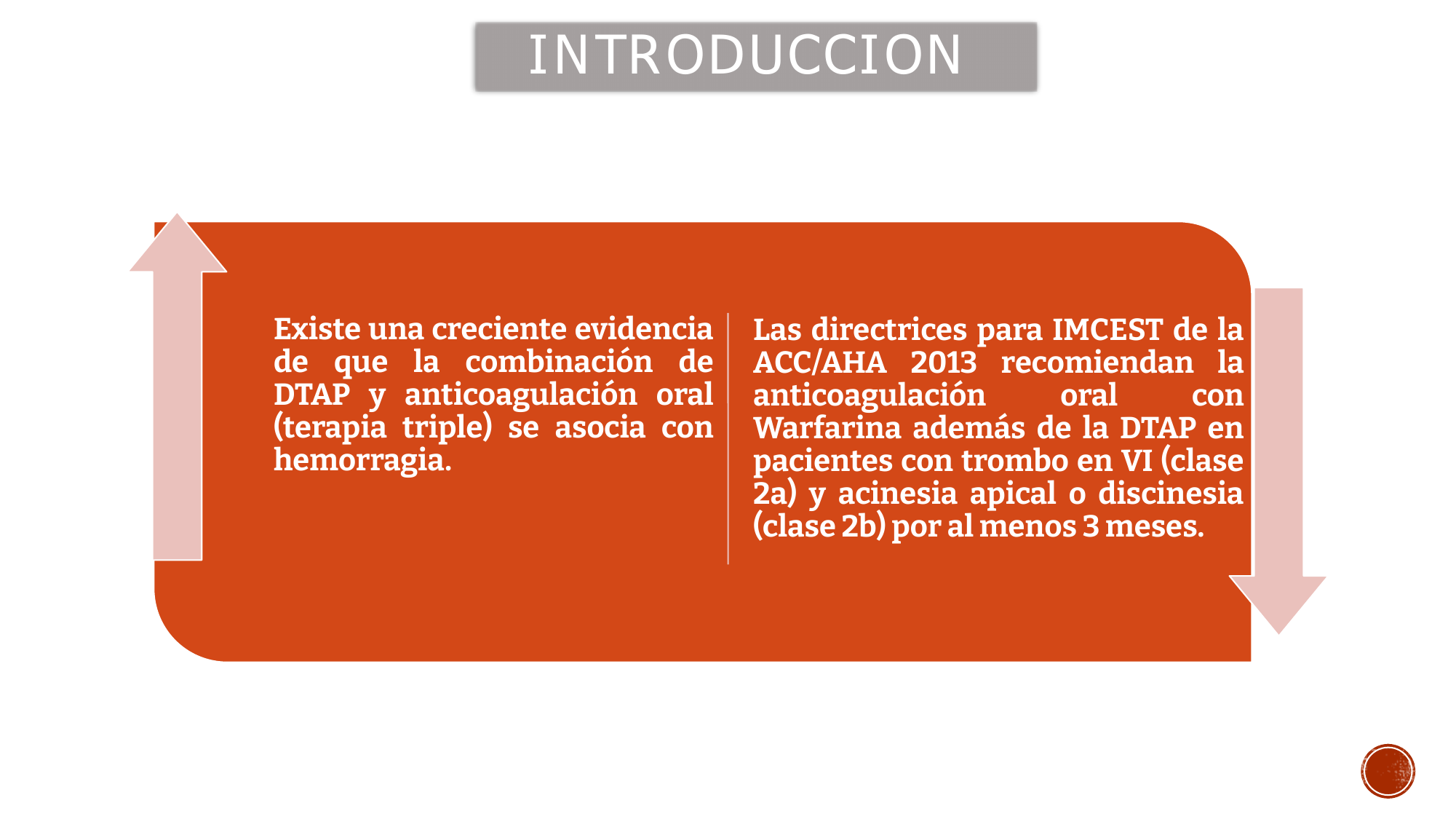

INTRODUCCION

Existe una creciente evidencia de que la combinación de DTAP y anticoagulación oral (terapia triple) se asocia con hemorragia.
Las directrices para IMCEST de la ACC/AHA 2013 recomiendan la anticoagulación oral con Warfarina además de la DTAP en pacientes con trombo en VI (clase 2a) y acinesia apical o discinesia (clase 2b) por al menos 3 meses.